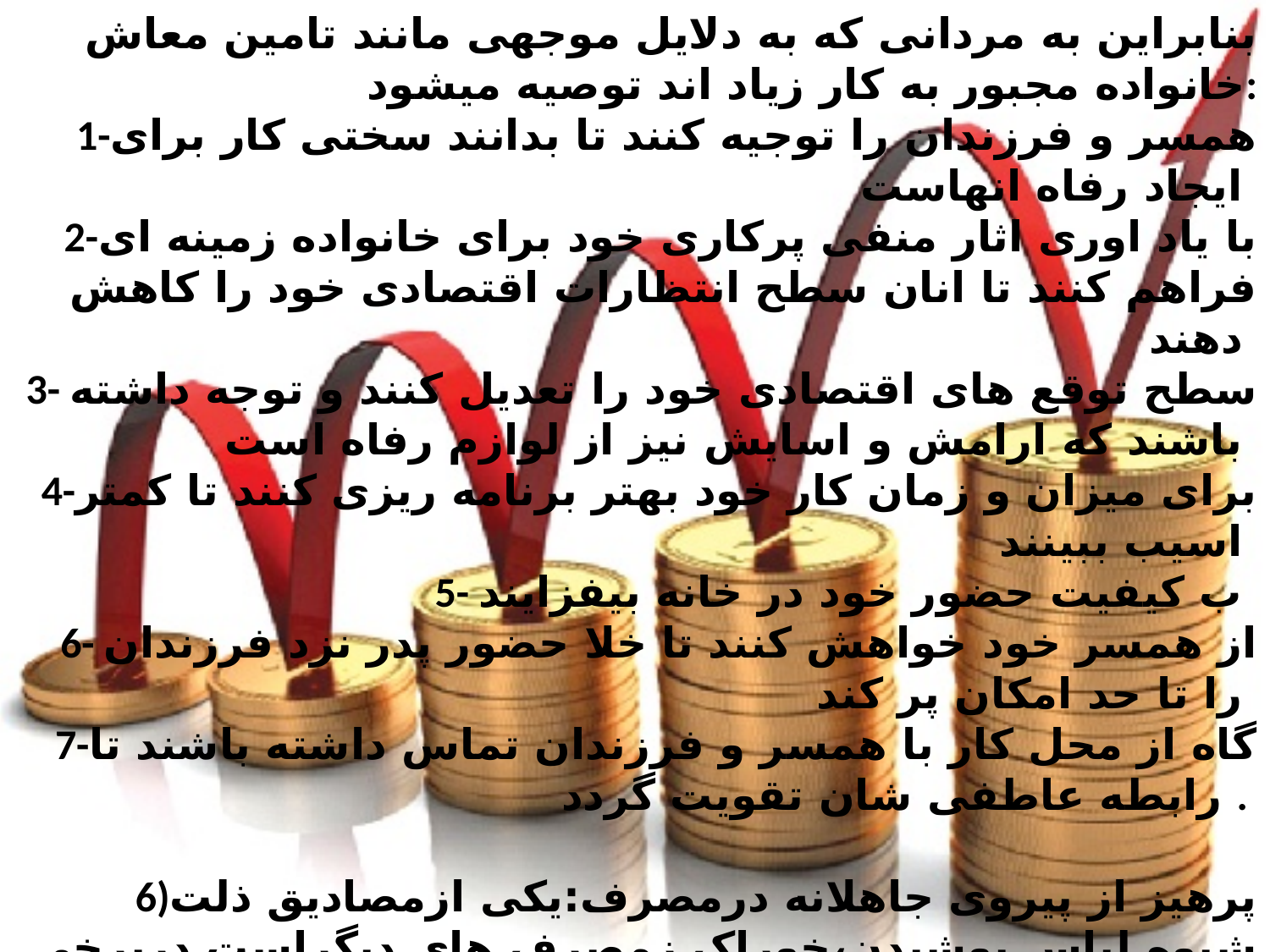

بنابراین به مردانی که به دلایل موجهی مانند تامین معاش خانواده مجبور به کار زیاد اند توصیه میشود:
1-همسر و فرزندان را توجیه کنند تا بدانند سختی کار برای ایجاد رفاه انهاست
2-با یاد اوری اثار منفی پرکاری خود برای خانواده زمینه ای فراهم کنند تا انان سطح انتظارات اقتصادی خود را کاهش دهند
3- سطح توقع های اقتصادی خود را تعدیل کنند و توجه داشته باشند که ارامش و اسایش نیز از لوازم رفاه است
4-برای میزان و زمان کار خود بهتر برنامه ریزی کنند تا کمتر اسیب ببینند
5- ب کیفیت حضور خود در خانه بیفزایند
6- از همسر خود خواهش کنند تا خلا حضور پدر نزد فرزندان را تا حد امکان پر کند
7-گاه از محل کار با همسر و فرزندان تماس داشته باشند تا رابطه عاطفی شان تقویت گردد .

6)پرهیز از پیروی جاهلانه درمصرف:یکی ازمصادیق ذلت شیوه لباس پوشیدن،خوراک زمصرف های دیگراست دربرخی ازخانه هااتفاق افتاده که سنت ها وارزش های بومی بدون تقلیدازاندیشه های غرب است مانند:مصرف نکردن غذاهای سنتی ایرانی،لباس به سبک غربی یکی دیگرازمسائل تقلیداز اموریست که همواره باعث لطمه زدن به ارکان خانواده ایجادمشکلات  اقتصادی می پردازند